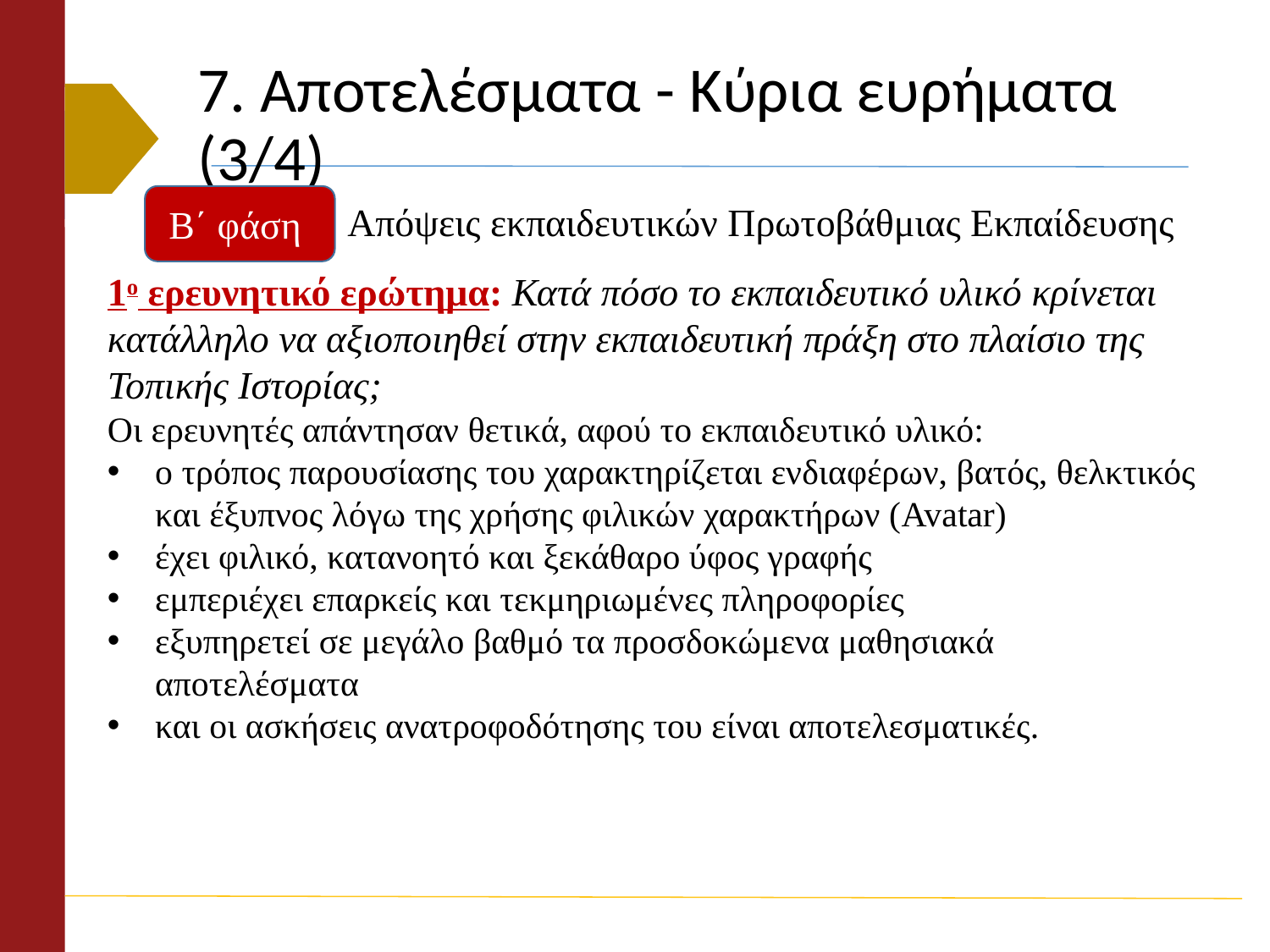

# 7. Αποτελέσματα - Κύρια ευρήματα  (3/4)
Β΄ φάση
Απόψεις εκπαιδευτικών Πρωτοβάθμιας Εκπαίδευσης
1ο ερευνητικό ερώτημα: Κατά πόσο το εκπαιδευτικό υλικό κρίνεται κατάλληλο να αξιοποιηθεί στην εκπαιδευτική πράξη στο πλαίσιο της Τοπικής Ιστορίας;
Οι ερευνητές απάντησαν θετικά, αφού το εκπαιδευτικό υλικό:
ο τρόπος παρουσίασης του χαρακτηρίζεται ενδιαφέρων, βατός, θελκτικός και έξυπνος λόγω της χρήσης φιλικών χαρακτήρων (Avatar)
έχει φιλικό, κατανοητό και ξεκάθαρο ύφος γραφής
εμπεριέχει επαρκείς και τεκμηριωμένες πληροφορίες
εξυπηρετεί σε μεγάλο βαθμό τα προσδοκώμενα μαθησιακά αποτελέσματα
και οι ασκήσεις ανατροφοδότησης του είναι αποτελεσματικές.